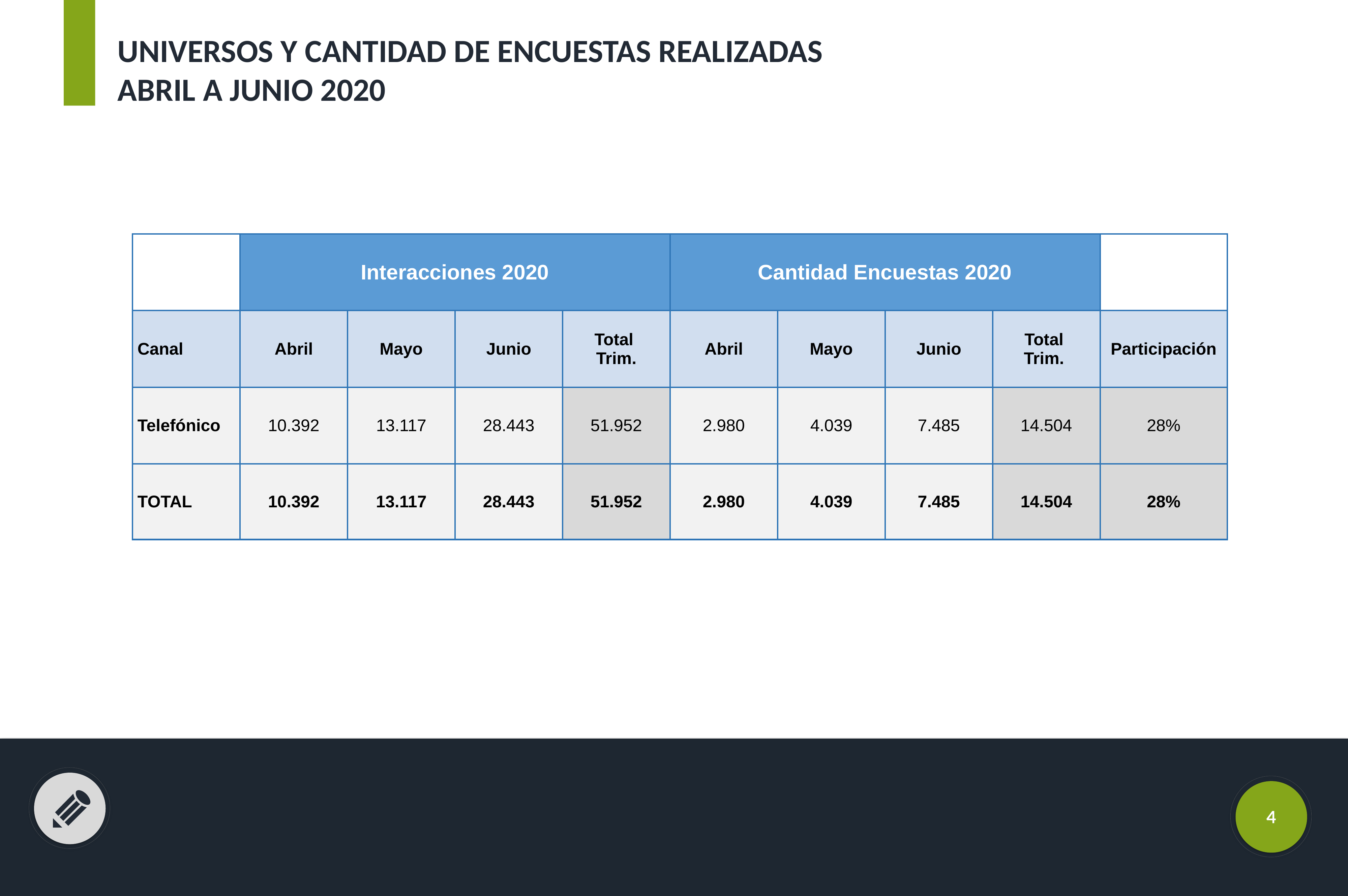

UNIVERSOS Y CANTIDAD DE ENCUESTAS REALIZADAS
ABRIL A JUNIO 2020
|  | Interacciones 2020 |  |  |  | Cantidad Encuestas 2020 |  |  |  | Participación |
| --- | --- | --- | --- | --- | --- | --- | --- | --- | --- |
| Canal | Abril | Mayo | Junio | Total Trim. | Abril | Mayo | Junio | Total Trim. | Participación |
| Telefónico | 10.392 | 13.117 | 28.443 | 51.952 | 2.980 | 4.039 | 7.485 | 14.504 | 28% |
| TOTAL | 10.392 | 13.117 | 28.443 | 51.952 | 2.980 | 4.039 | 7.485 | 14.504 | 28% |